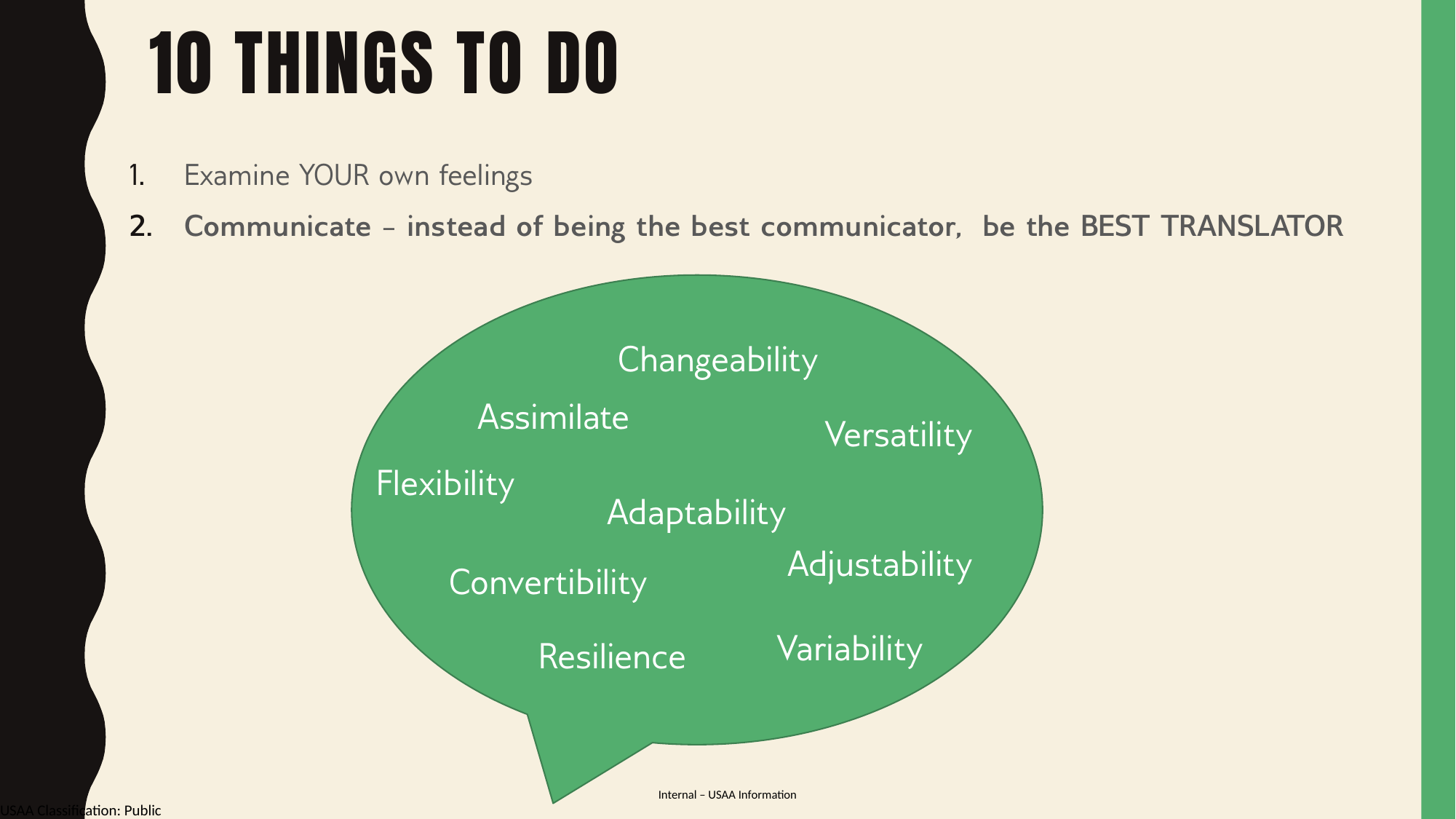

# 10 things to DO
Examine YOUR own feelings
Communicate – instead of being the best communicator,  be the BEST TRANSLATOR

Adaptability
Changeability
Assimilate
Versatility
Flexibility
Adjustability
Convertibility
Variability
Resilience